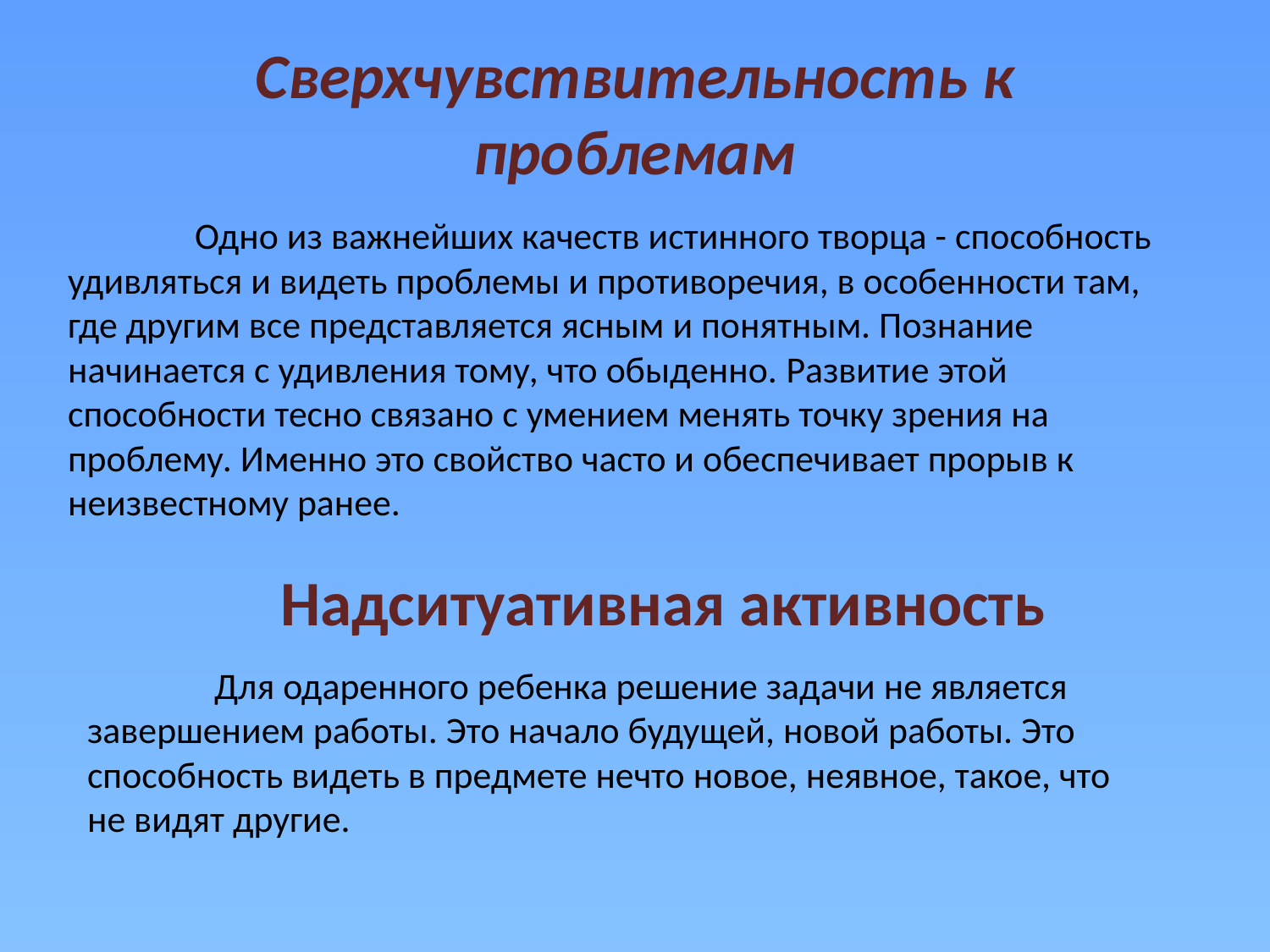

# Сверхчувствительность к проблемам
	Одно из важнейших качеств истинного творца - способность удивляться и видеть проблемы и противоречия, в особенности там, где другим все представляется ясным и понятным. Познание начинается с удивления тому, что обыденно. Развитие этой способности тесно связано с умением менять точку зрения на проблему. Именно это свойство часто и обеспечивает прорыв к неизвестному ранее.
Надситуативная активность
	Для одаренного ребенка решение задачи не является завершением работы. Это начало будущей, новой работы. Это способность видеть в предмете нечто новое, неявное, такое, что не видят другие.